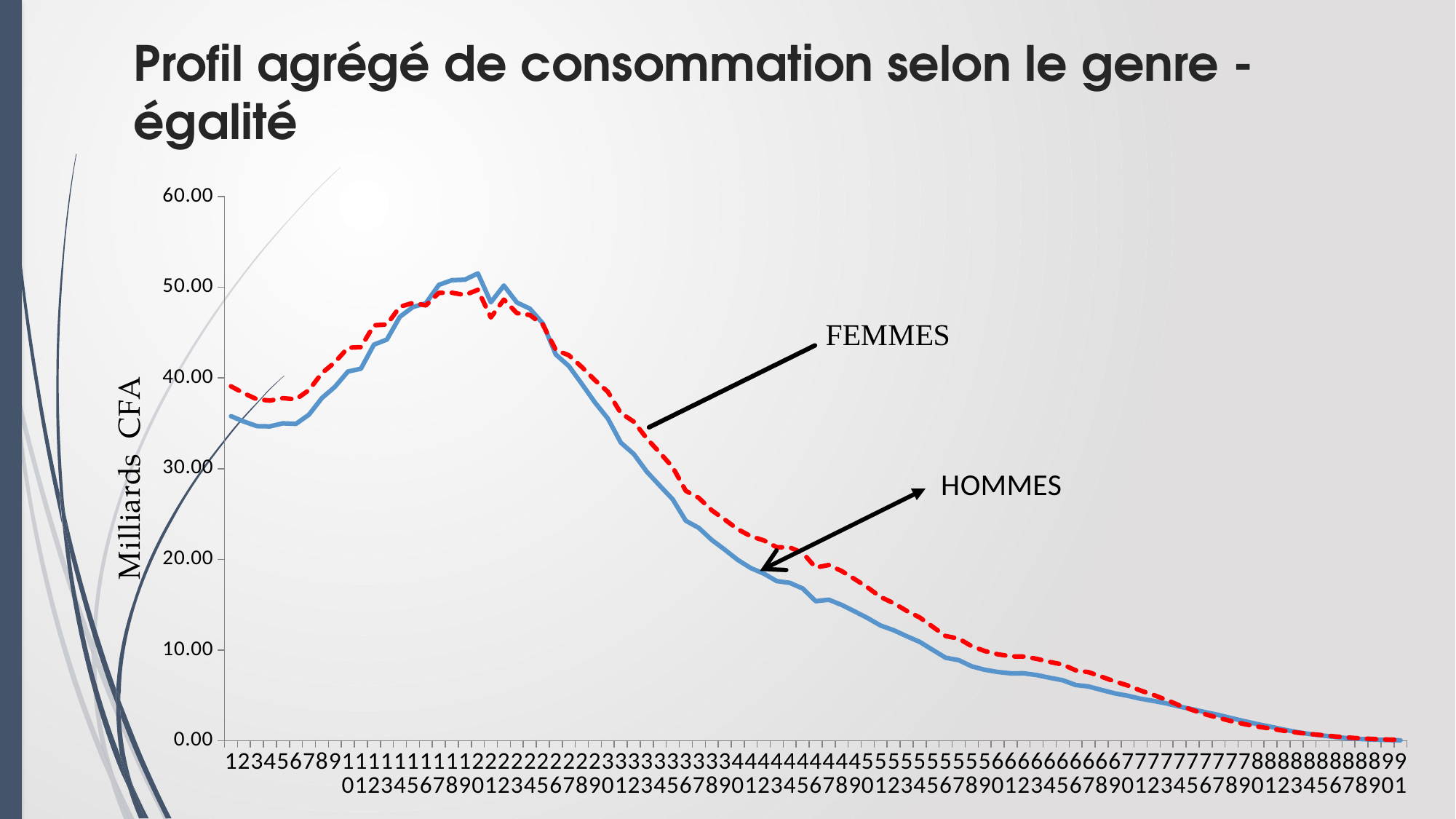

# Profil agrégé de consommation selon le genre - égalité

### Chart

| Category | C(a,M)AGR | C(a,F)AGR |
|---|---|---|